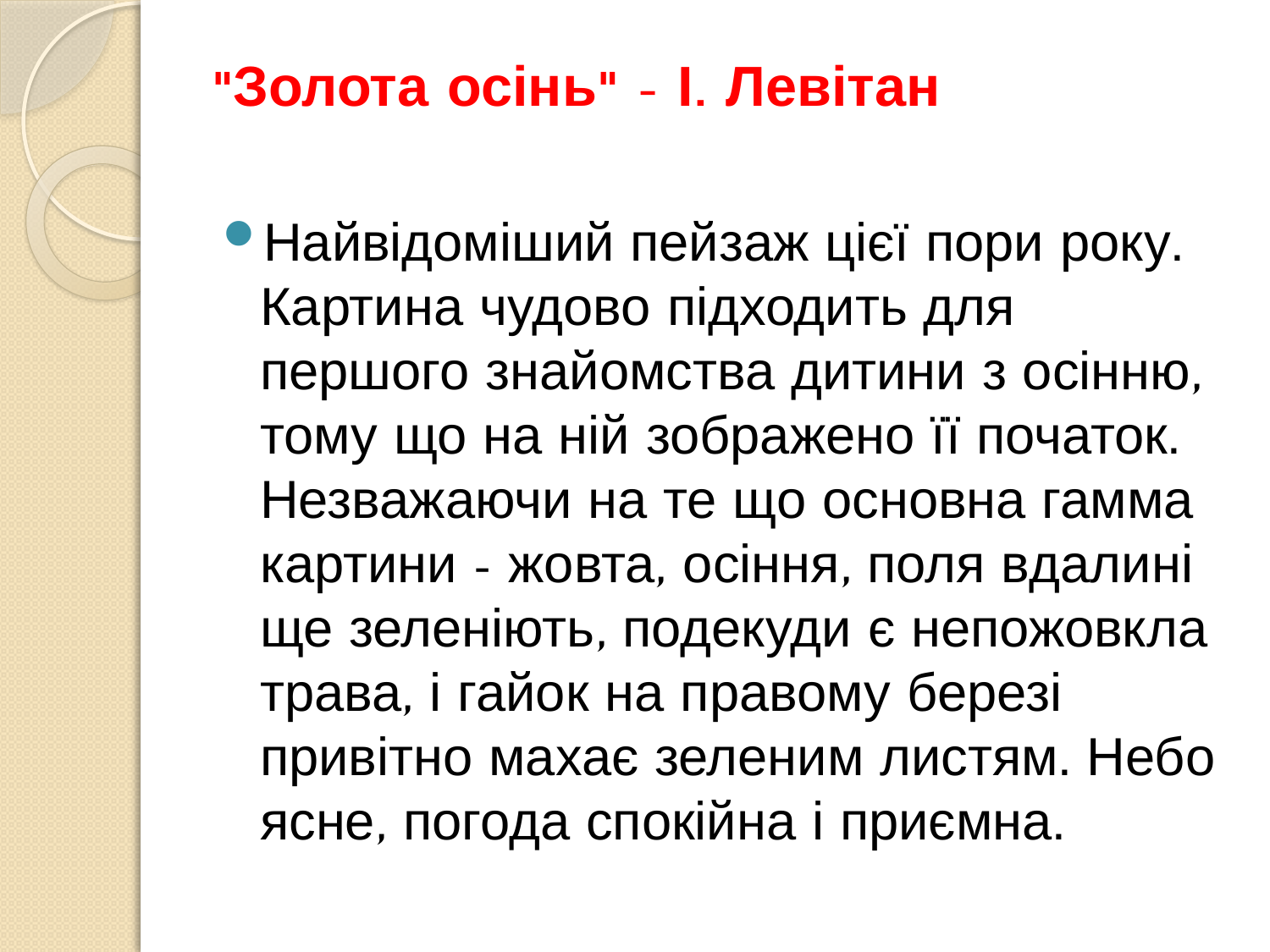

# "Золота осінь" - І. Левітан
Найвідоміший пейзаж цієї пори року. Картина чудово підходить для першого знайомства дитини з осінню, тому що на ній зображено її початок. Незважаючи на те що основна гамма картини - жовта, осіння, поля вдалині ще зеленіють, подекуди є непожовкла  трава, і гайок на правому березі привітно махає зеленим листям. Небо ясне, погода спокійна і приємна.